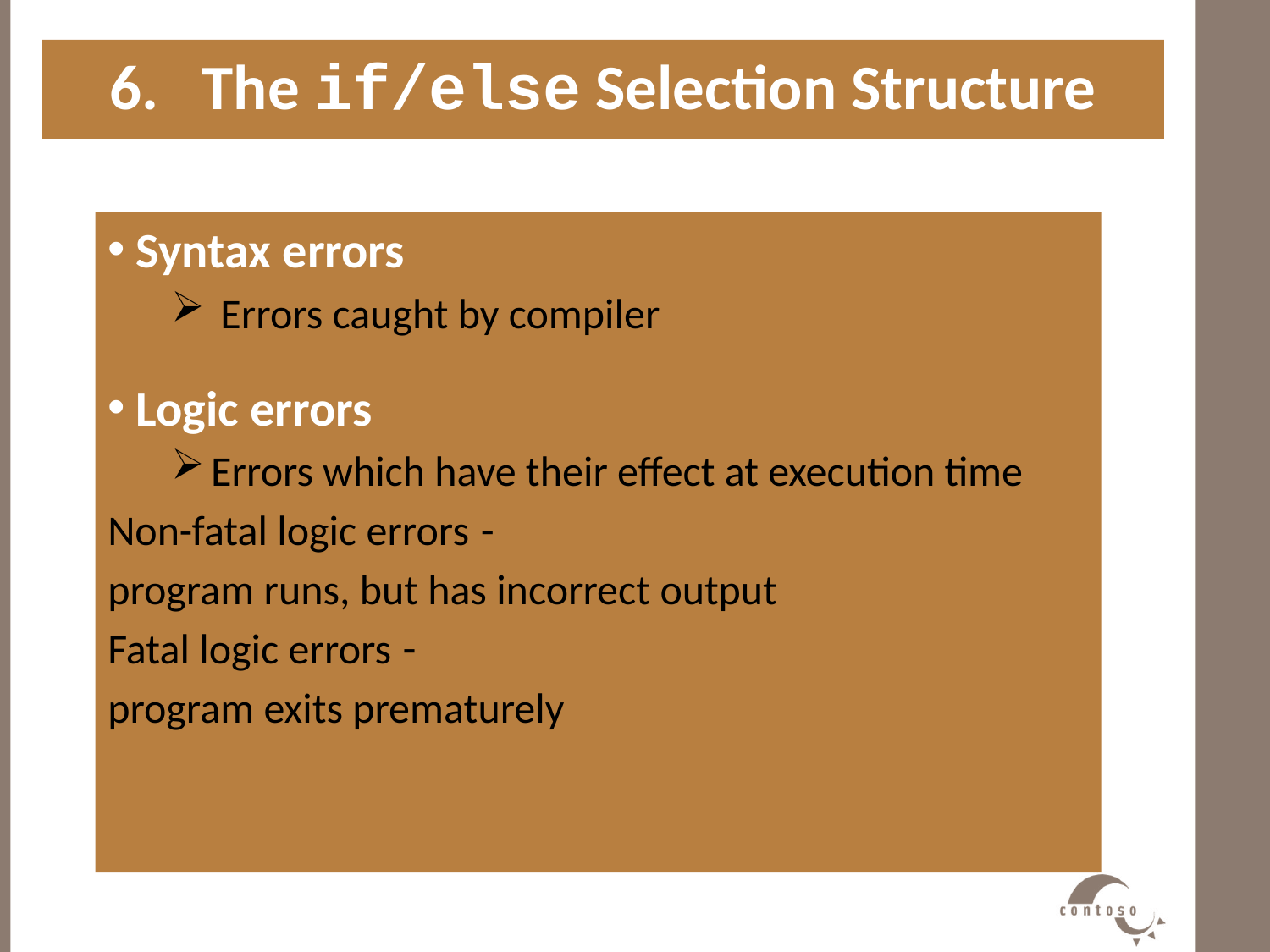

6.   The if/else Selection Structure
#
 Syntax errors
 Errors caught by compiler

 Logic errors
Errors which have their effect at execution time
- Non-fatal logic errors
program runs, but has incorrect output
- Fatal logic errors
program exits prematurely